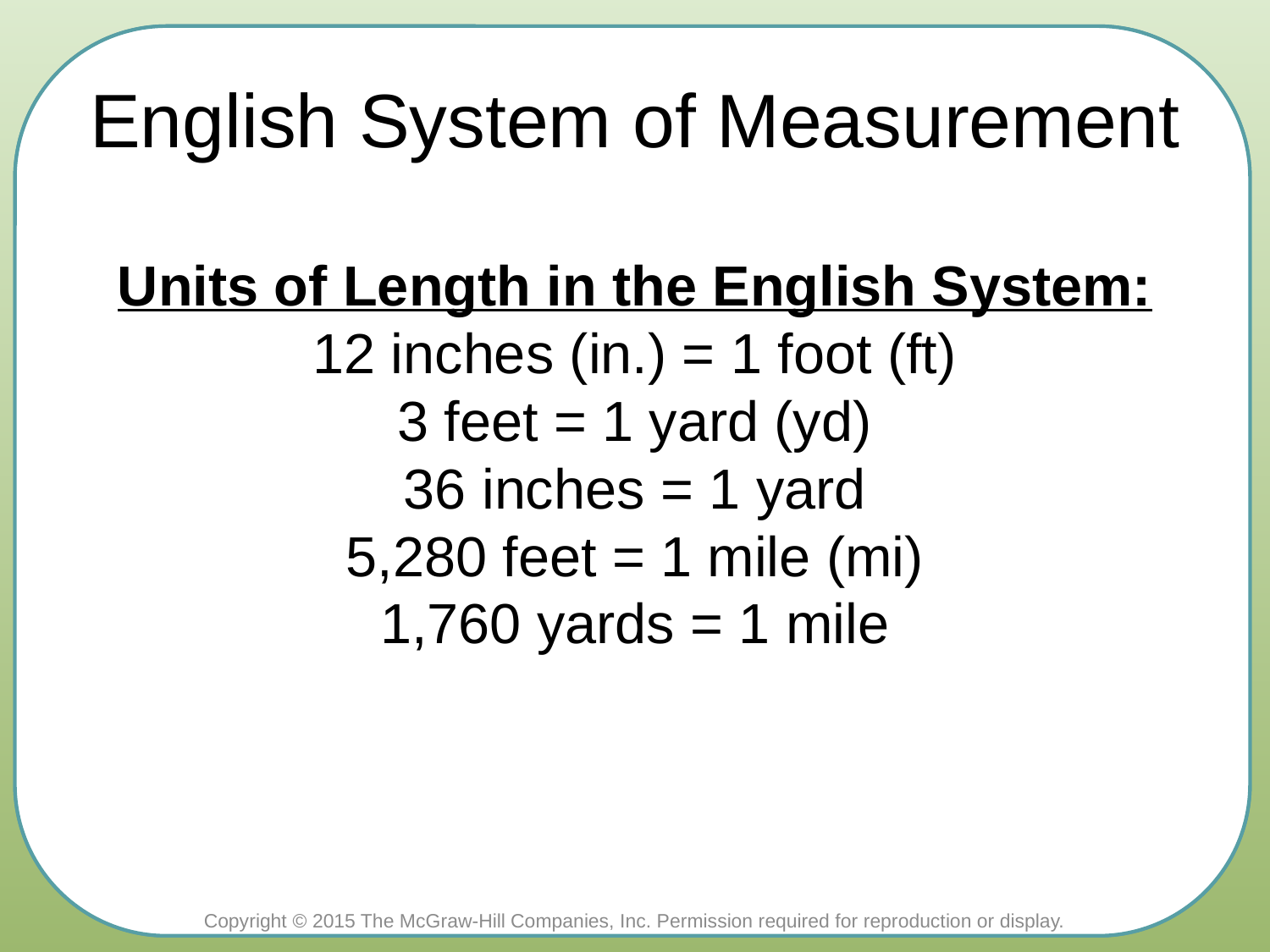

# English System of Measurement
Units of Length in the English System:
12 inches (in.) = 1 foot (ft)
3 feet = 1 yard (yd)
36 inches = 1 yard
5,280 feet = 1 mile (mi)
1,760 yards = 1 mile